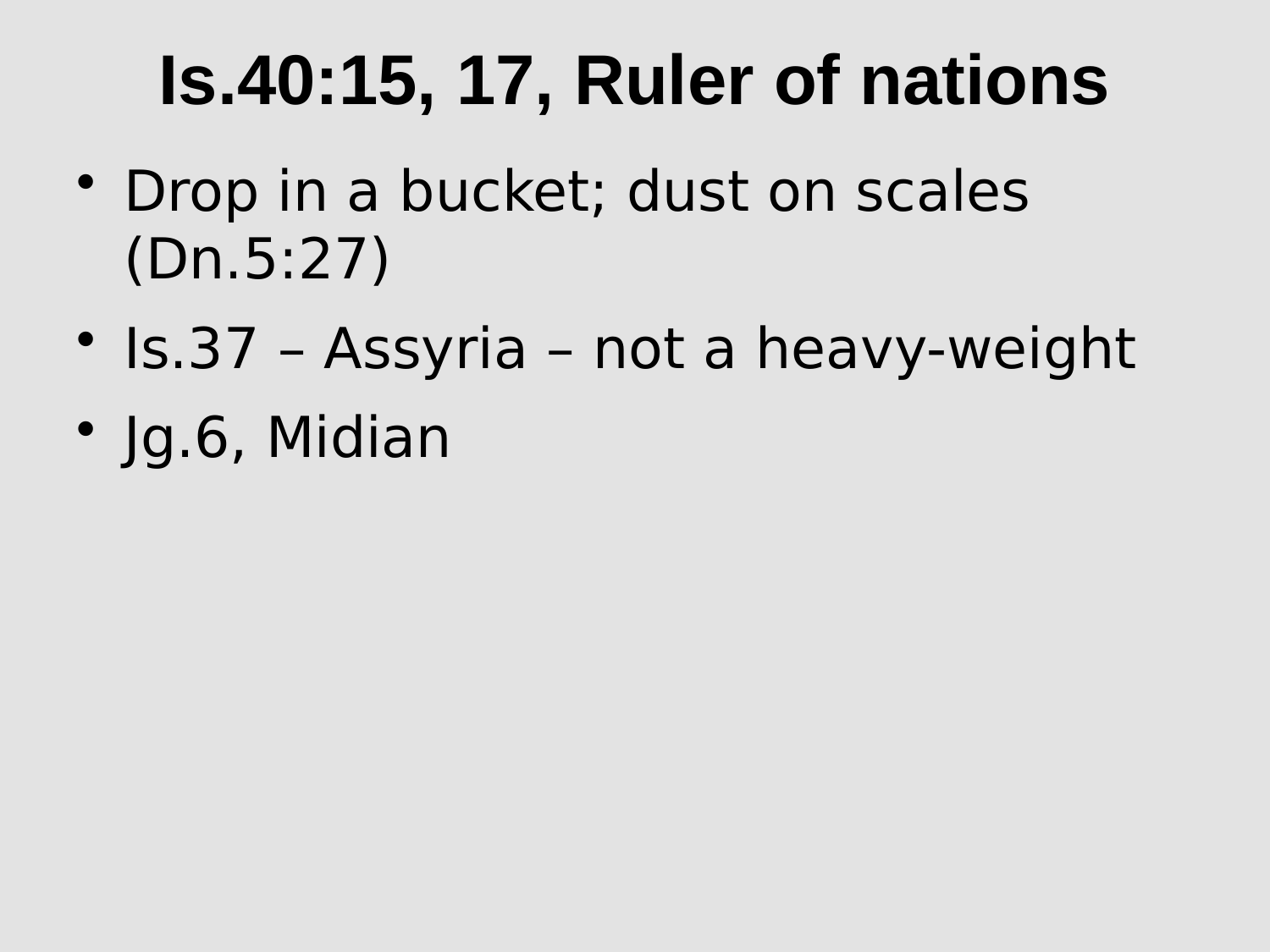

# Is.40:15, 17, Ruler of nations
Drop in a bucket; dust on scales (Dn.5:27)
Is.37 – Assyria – not a heavy-weight
Jg.6, Midian